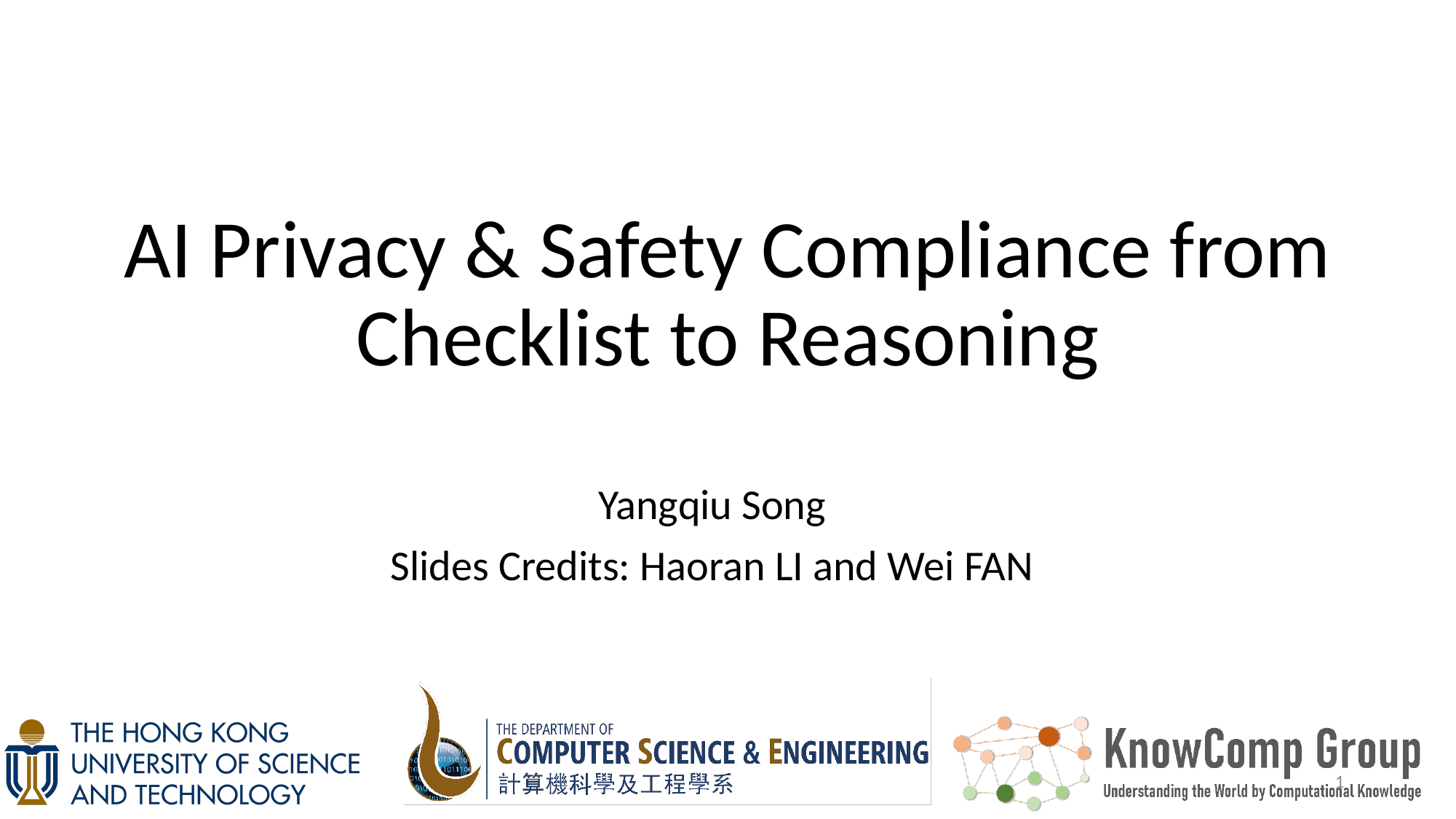

# AI Privacy & Safety Compliance from Checklist to Reasoning
Yangqiu Song
Slides Credits: Haoran LI and Wei FAN

1